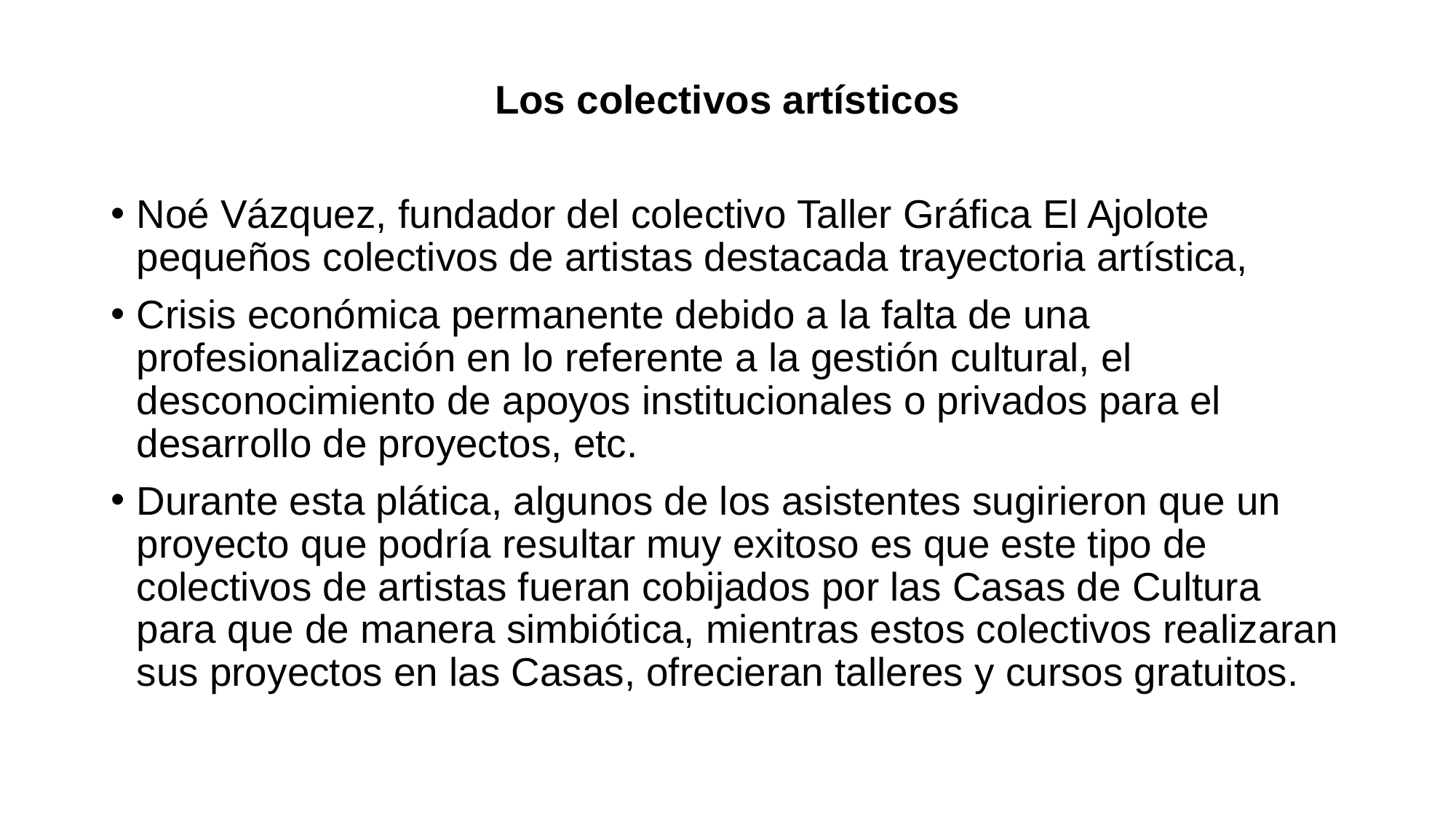

Los colectivos artísticos

Noé Vázquez, fundador del colectivo Taller Gráfica El Ajolote pequeños colectivos de artistas destacada trayectoria artística,
Crisis económica permanente debido a la falta de una profesionalización en lo referente a la gestión cultural, el desconocimiento de apoyos institucionales o privados para el desarrollo de proyectos, etc.
Durante esta plática, algunos de los asistentes sugirieron que un proyecto que podría resultar muy exitoso es que este tipo de colectivos de artistas fueran cobijados por las Casas de Cultura para que de manera simbiótica, mientras estos colectivos realizaran sus proyectos en las Casas, ofrecieran talleres y cursos gratuitos.